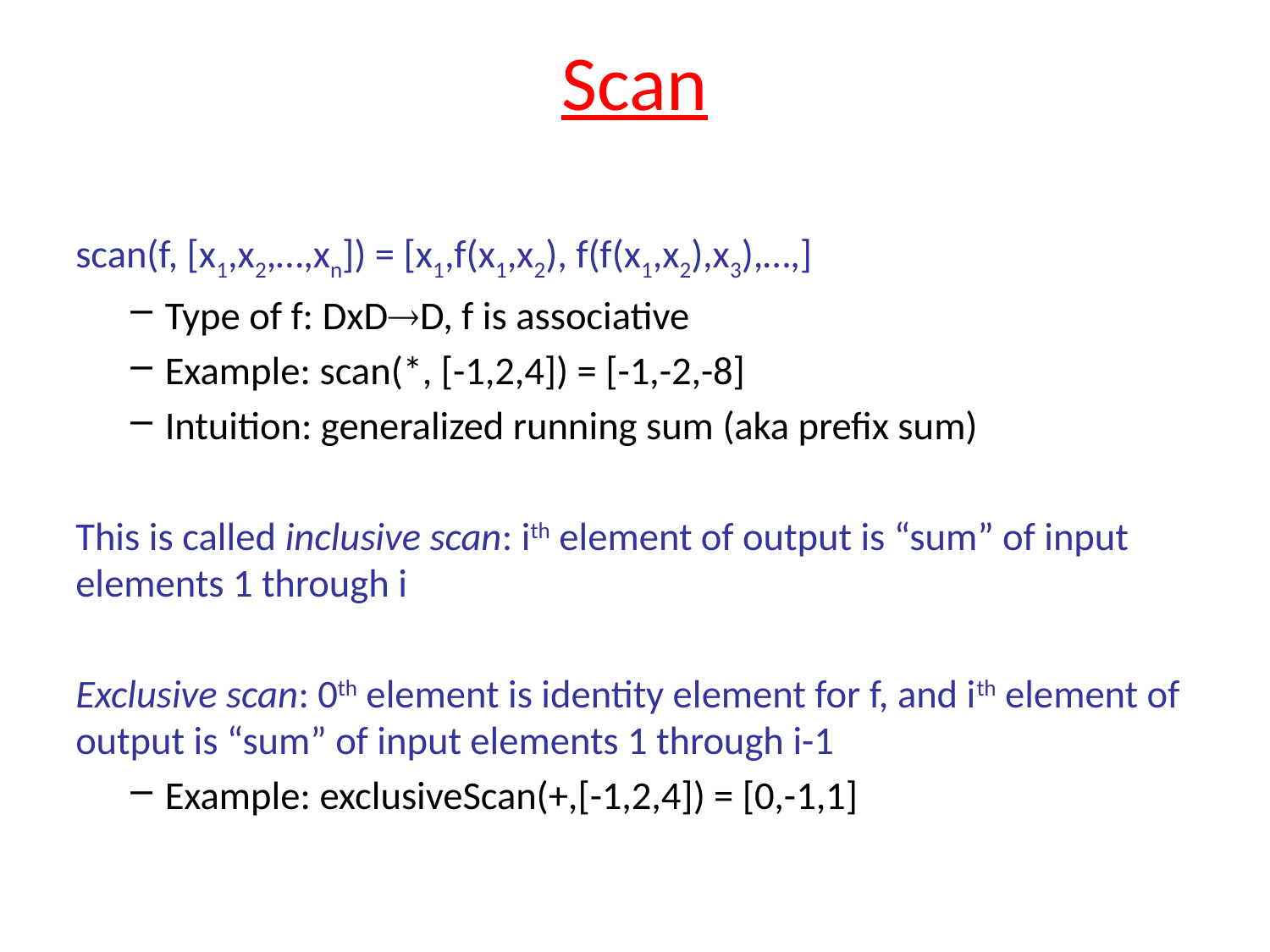

# Scan
scan(f, [x1,x2,…,xn]) = [x1,f(x1,x2), f(f(x1,x2),x3),…,]
Type of f: DxD→D, f is associative
Example: scan(*, [-1,2,4]) = [-1,-2,-8]
Intuition: generalized running sum (aka prefix sum)

This is called inclusive scan: ith element of output is “sum” of input elements 1 through i

Exclusive scan: 0th element is identity element for f, and ith element of output is “sum” of input elements 1 through i-1
Example: exclusiveScan(+,[-1,2,4]) = [0,-1,1]